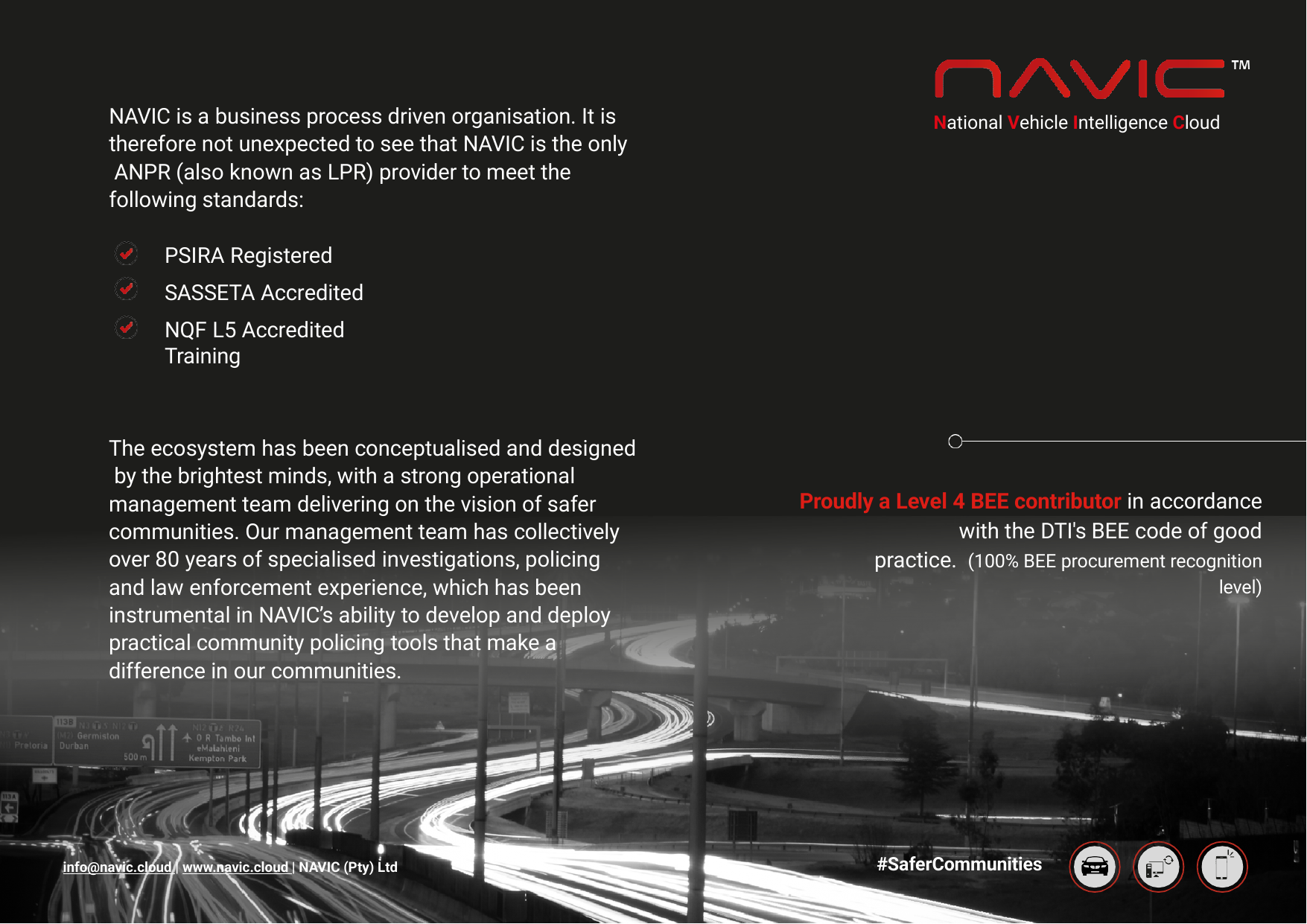

NAVIC is a business process driven organisation. It is  therefore not unexpected to see that NAVIC is the only  ANPR (also known as LPR) provider to meet the  following standards:
National Vehicle Intelligence Cloud
PSIRA Registered  SASSETA Accredited
NQF L5 Accredited Training

The ecosystem has been conceptualised and designed  by the brightest minds, with a strong operational  management team delivering on the vision of safer  communities. Our management team has collectively  over 80 years of specialised investigations, policing  and law enforcement experience, which has been  instrumental in NAVIC’s ability to develop and deploy  practical community policing tools that make a  difference in our communities.

Proudly a Level 4 BEE contributor in accordance  with the DTI's BEE code of good practice.  (100% BEE procurement recognition level)

#SaferCommunities

info@navic.cloud | www.navic.cloud | NAVIC (Pty) Ltd